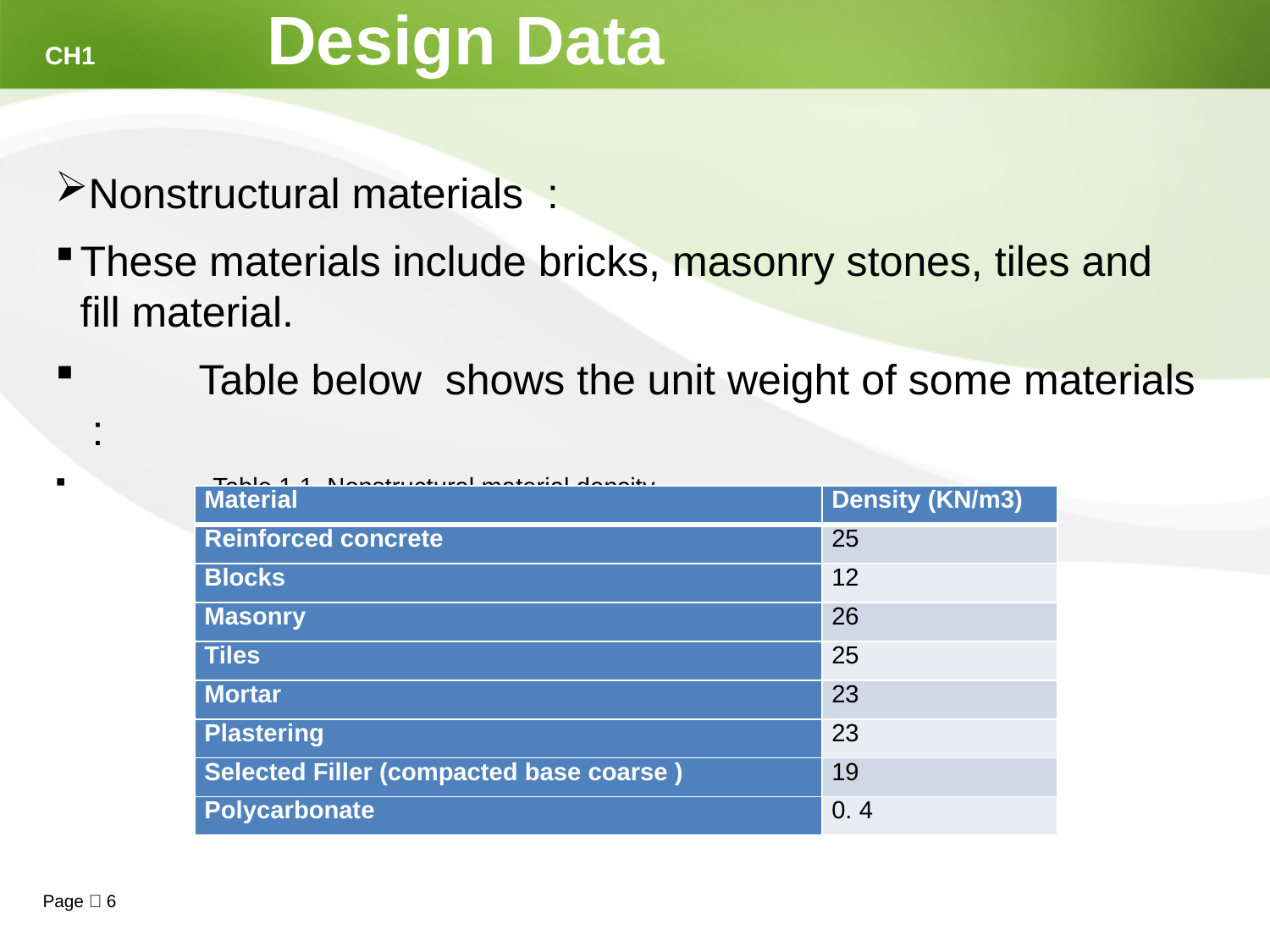

# CH1          Design Data
Nonstructural materials  :
These materials include bricks, masonry stones, tiles and  fill material.
          Table below  shows the unit weight of some materials  :
                   Table 1.1, Nonstructural material density
| Material | Density (KN/m3) |
| --- | --- |
| Reinforced concrete | 25 |
| Blocks | 12 |
| Masonry | 26 |
| Tiles | 25 |
| Mortar | 23 |
| Plastering | 23 |
| Selected Filler (compacted base coarse ) | 19 |
| Polycarbonate | 0. 4 |